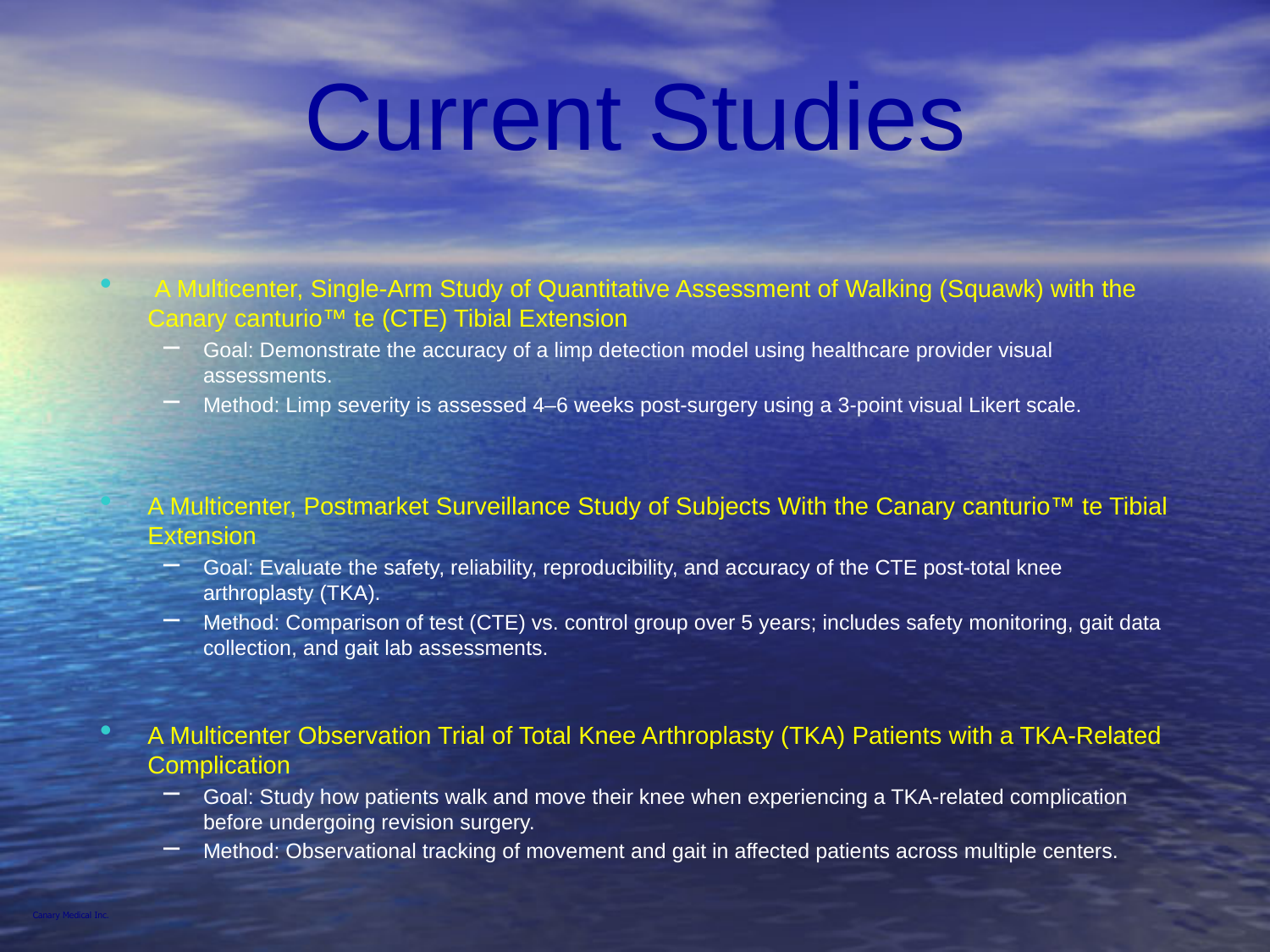

# Current Studies
 A Multicenter, Single-Arm Study of Quantitative Assessment of Walking (Squawk) with the Canary canturio™ te (CTE) Tibial Extension
Goal: Demonstrate the accuracy of a limp detection model using healthcare provider visual assessments.
Method: Limp severity is assessed 4–6 weeks post-surgery using a 3-point visual Likert scale.

A Multicenter, Postmarket Surveillance Study of Subjects With the Canary canturio™ te Tibial Extension
Goal: Evaluate the safety, reliability, reproducibility, and accuracy of the CTE post-total knee arthroplasty (TKA).
Method: Comparison of test (CTE) vs. control group over 5 years; includes safety monitoring, gait data collection, and gait lab assessments.

A Multicenter Observation Trial of Total Knee Arthroplasty (TKA) Patients with a TKA-Related Complication
Goal: Study how patients walk and move their knee when experiencing a TKA-related complication before undergoing revision surgery.
Method: Observational tracking of movement and gait in affected patients across multiple centers.